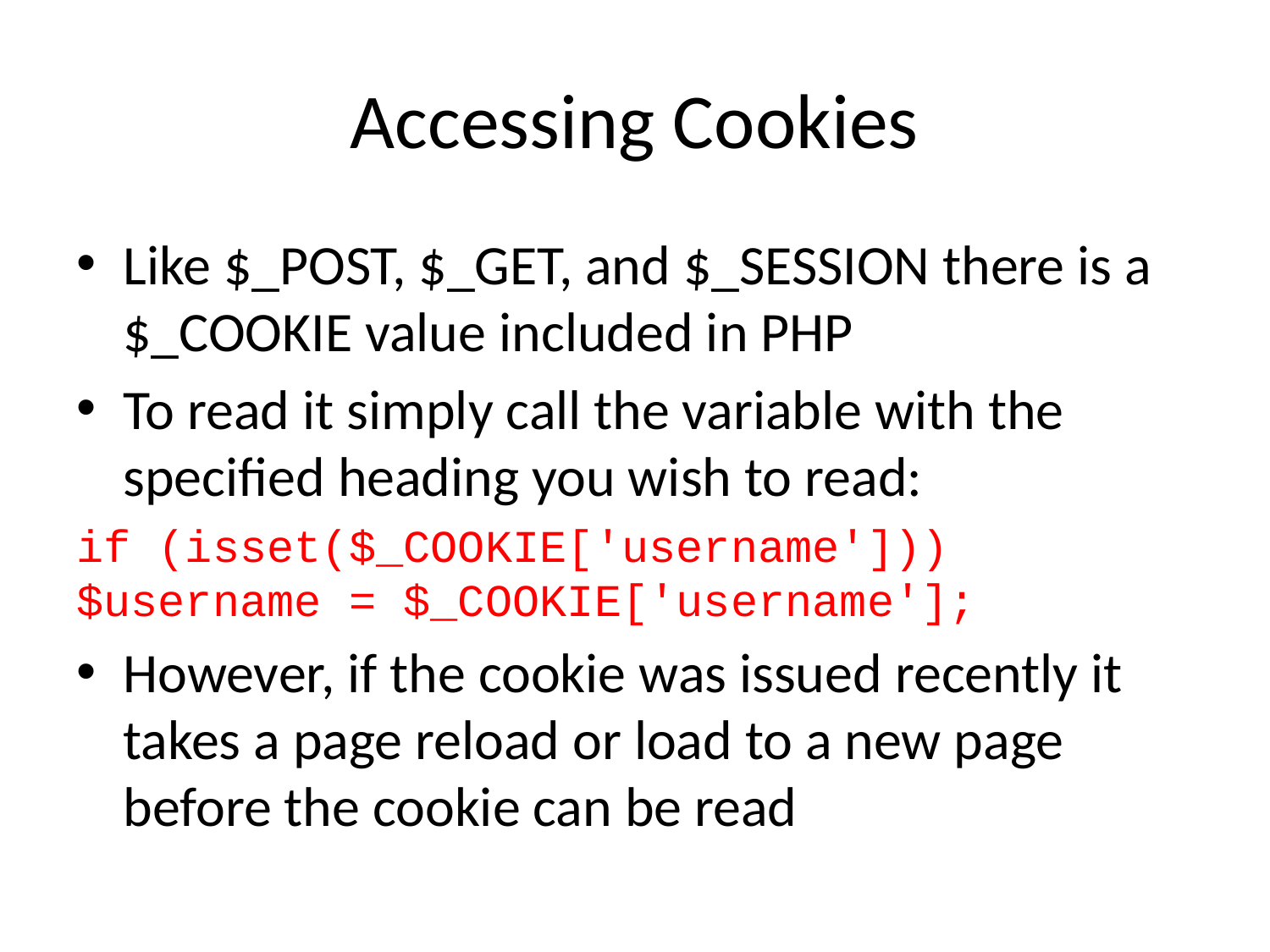

# Accessing Cookies
Like $_POST, $_GET, and $_SESSION there is a $_COOKIE value included in PHP
To read it simply call the variable with the specified heading you wish to read:
if (isset($_COOKIE['username'])) $username = $_COOKIE['username'];
However, if the cookie was issued recently it takes a page reload or load to a new page before the cookie can be read